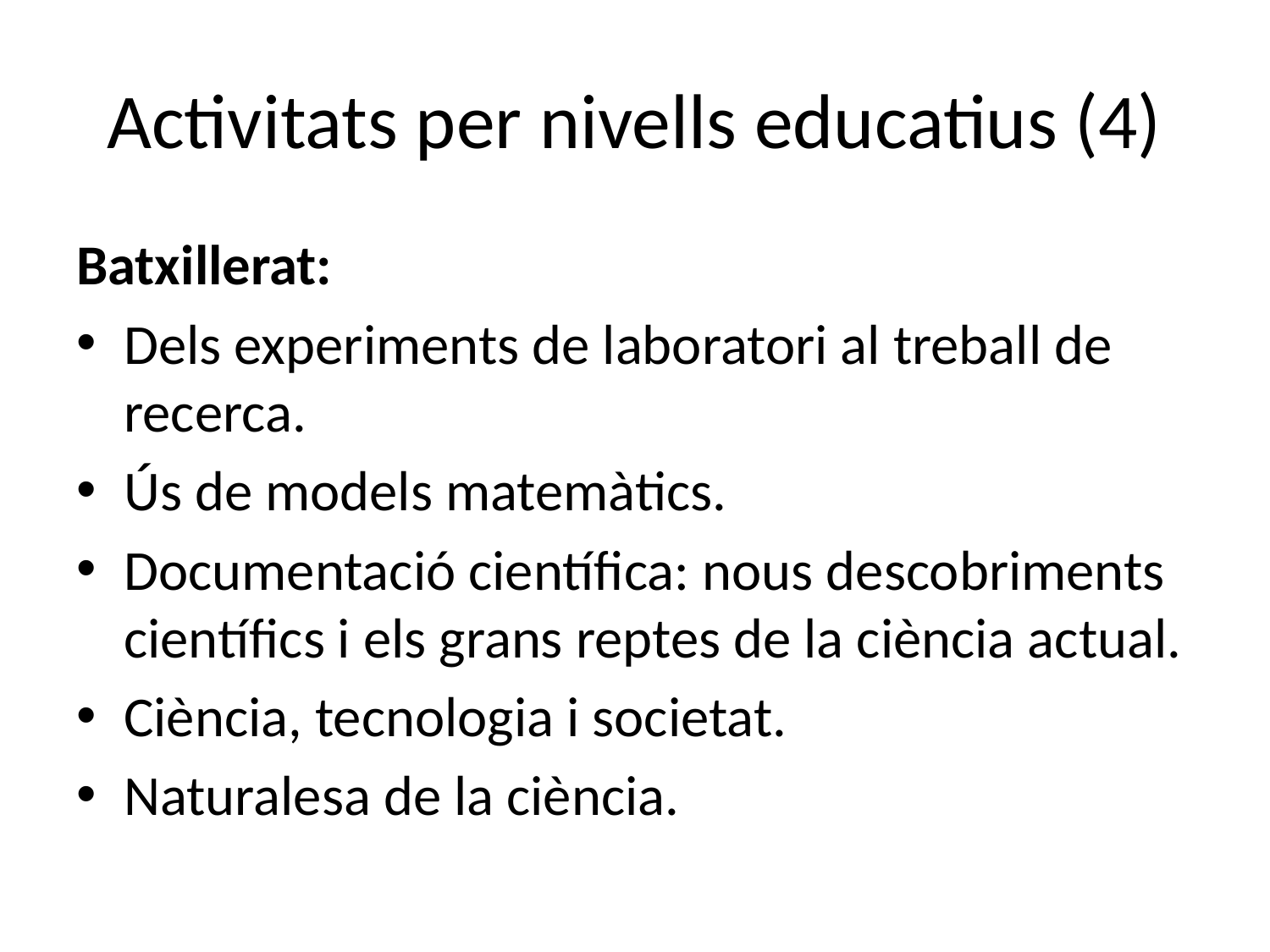

# Activitats per nivells educatius (4)
Batxillerat:
Dels experiments de laboratori al treball de recerca.
Ús de models matemàtics.
Documentació científica: nous descobriments científics i els grans reptes de la ciència actual.
Ciència, tecnologia i societat.
Naturalesa de la ciència.